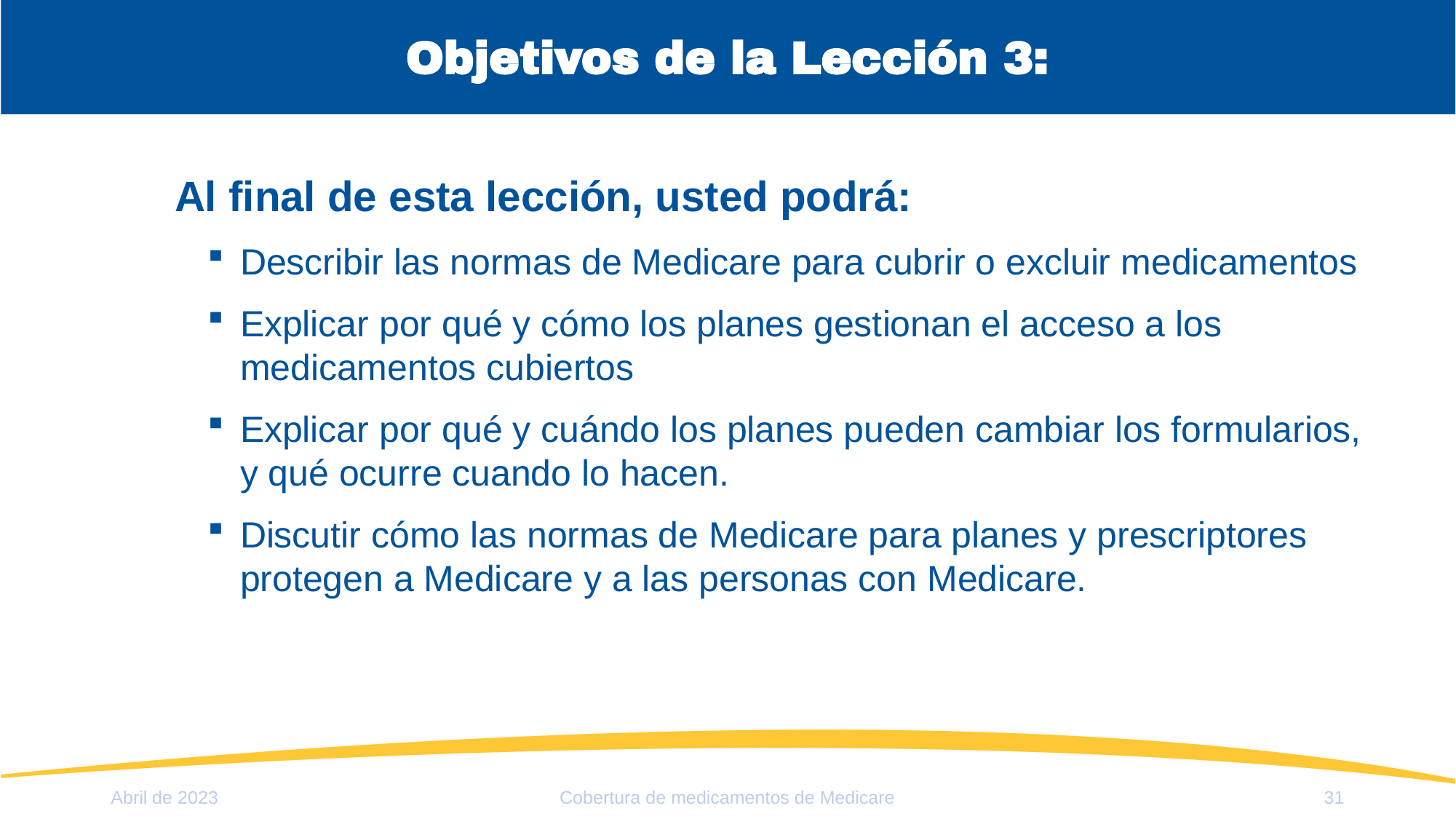

# Objetivos de la Lección 3:
Al final de esta lección, usted podrá:
Describir las normas de Medicare para cubrir o excluir medicamentos
Explicar por qué y cómo los planes gestionan el acceso a los medicamentos cubiertos
Explicar por qué y cuándo los planes pueden cambiar los formularios,
y qué ocurre cuando lo hacen.
Discutir cómo las normas de Medicare para planes y prescriptores protegen a Medicare y a las personas con Medicare.
Abril de 2023
Cobertura de medicamentos de Medicare
31